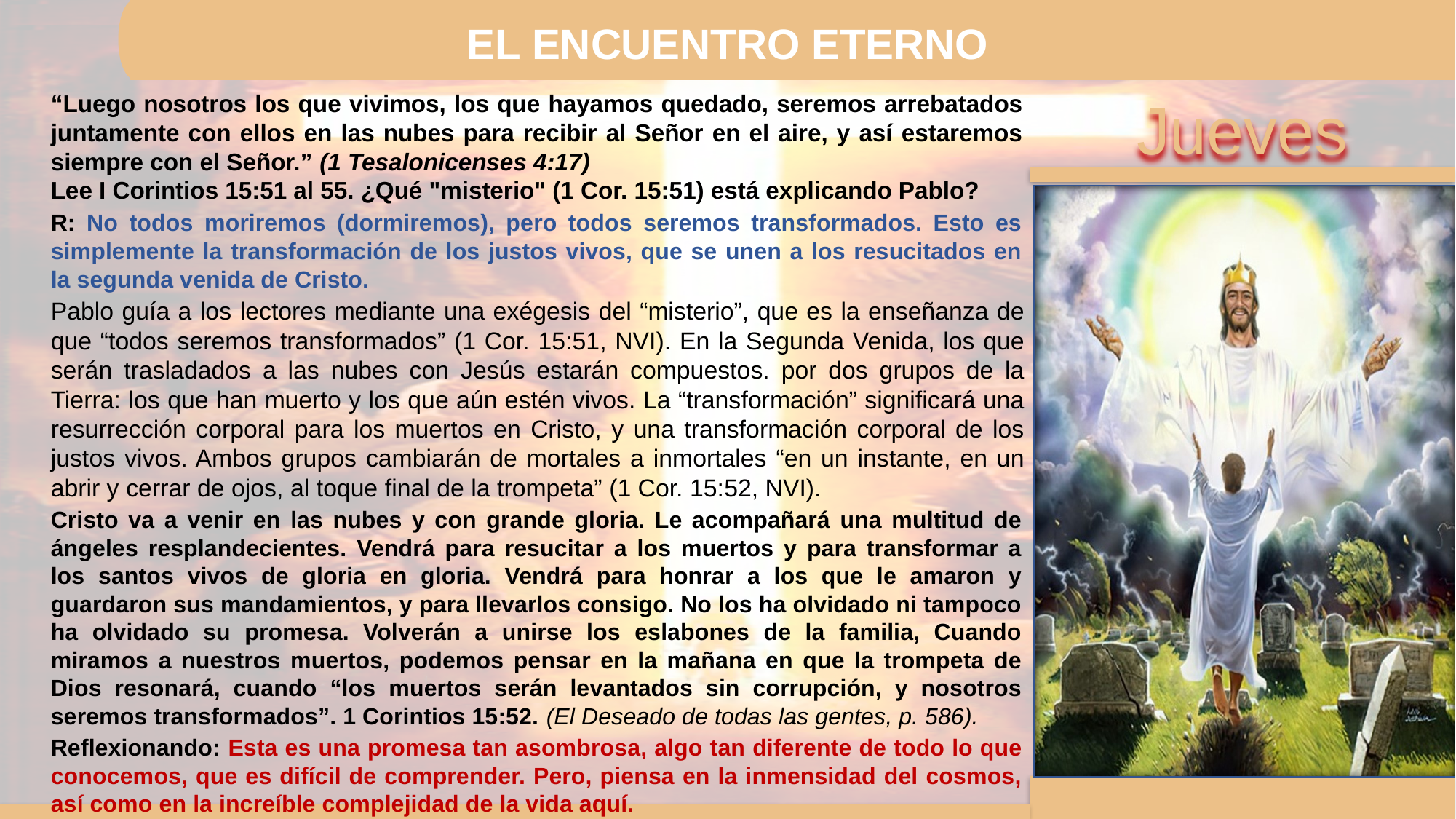

EL ENCUENTRO ETERNO
“Luego nosotros los que vivimos, los que hayamos quedado, seremos arrebatados juntamente con ellos en las nubes para recibir al Señor en el aire, y así estaremos siempre con el Señor.” (1 Tesalonicenses 4:17)
Lee I Corintios 15:51 al 55. ¿Qué "misterio" (1 Cor. 15:51) está explicando Pablo?

R: No todos moriremos (dormiremos), pero todos seremos transformados. Esto es simplemente la transformación de los justos vivos, que se unen a los resucitados en la segunda venida de Cristo.
Pablo guía a los lectores mediante una exégesis del “misterio”, que es la enseñanza de que “todos seremos transformados” (1 Cor. 15:51, NVI). En la Segunda Venida, los que serán trasladados a las nubes con Jesús estarán compuestos. por dos grupos de la Tierra: los que han muerto y los que aún estén vivos. La “transformación” significará una resurrección corporal para los muertos en Cristo, y una transformación corporal de los justos vivos. Ambos grupos cambiarán de mortales a inmortales “en un instante, en un abrir y cerrar de ojos, al toque final de la trompeta” (1 Cor. 15:52, NVI).
Cristo va a venir en las nubes y con grande gloria. Le acompañará una multitud de ángeles resplandecientes. Vendrá para resucitar a los muertos y para transformar a los santos vivos de gloria en gloria. Vendrá para honrar a los que le amaron y guardaron sus mandamientos, y para llevarlos consigo. No los ha olvidado ni tampoco ha olvidado su promesa. Volverán a unirse los eslabones de la familia, Cuando miramos a nuestros muertos, podemos pensar en la mañana en que la trompeta de Dios resonará, cuando “los muertos serán levantados sin corrupción, y nosotros seremos transformados”. 1 Corintios 15:52. (El Deseado de todas las gentes, p. 586).
Reflexionando: Esta es una promesa tan asombrosa, algo tan diferente de todo lo que conocemos, que es difícil de comprender. Pero, piensa en la inmensidad del cosmos, así como en la increíble complejidad de la vida aquí.